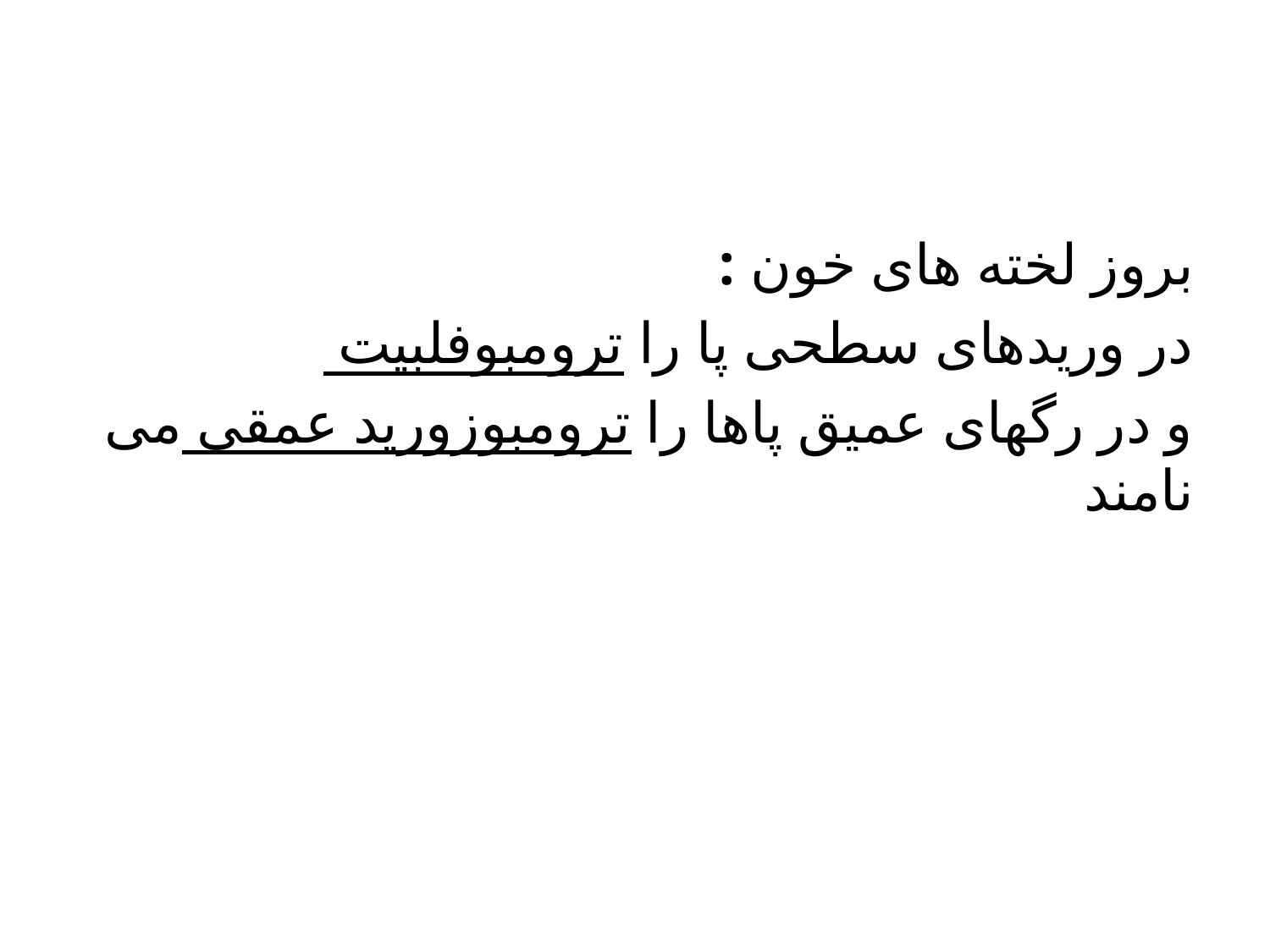

#
بروز لخته های خون :
در وریدهای سطحی پا را ترومبوفلبیت
و در رگهای عمیق پاها را ترومبوزورید عمقی می نامند